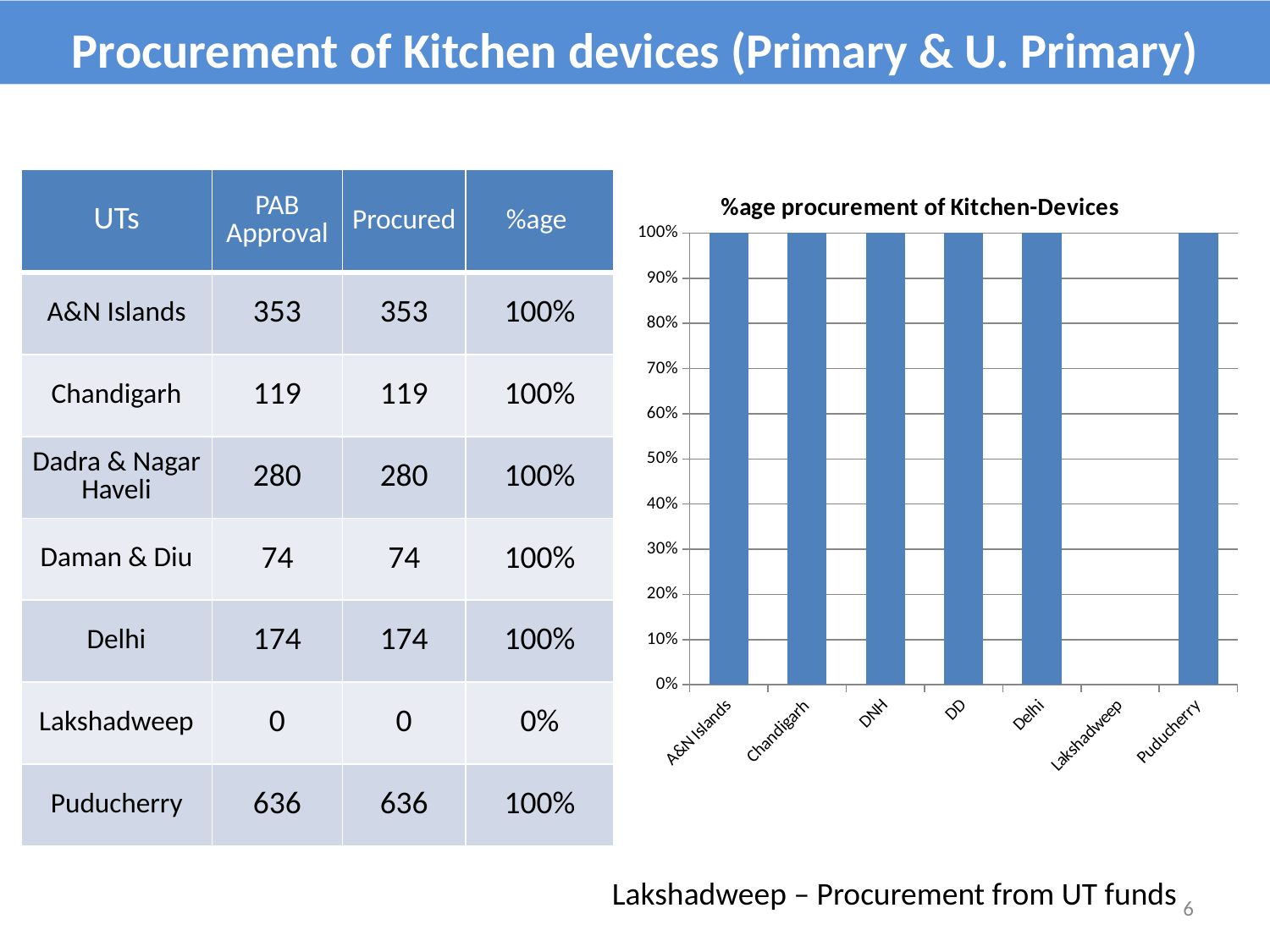

Procurement of Kitchen devices (Primary & U. Primary)
| UTs | PAB Approval | Procured | %age |
| --- | --- | --- | --- |
| A&N Islands | 353 | 353 | 100% |
| Chandigarh | 119 | 119 | 100% |
| Dadra & Nagar Haveli | 280 | 280 | 100% |
| Daman & Diu | 74 | 74 | 100% |
| Delhi | 174 | 174 | 100% |
| Lakshadweep | 0 | 0 | 0% |
| Puducherry | 636 | 636 | 100% |

### Chart: %age procurement of Kitchen-Devices

| Category | %age construction of Kitchen-Devices |
|---|---|
| A&N Islands | 1.0 |
| Chandigarh | 1.0 |
| DNH | 1.0 |
| DD | 1.0 |
| Delhi | 1.0 |
| Lakshadweep | 0.0 |
| Puducherry | 1.0 |
Lakshadweep – Procurement from UT funds
6